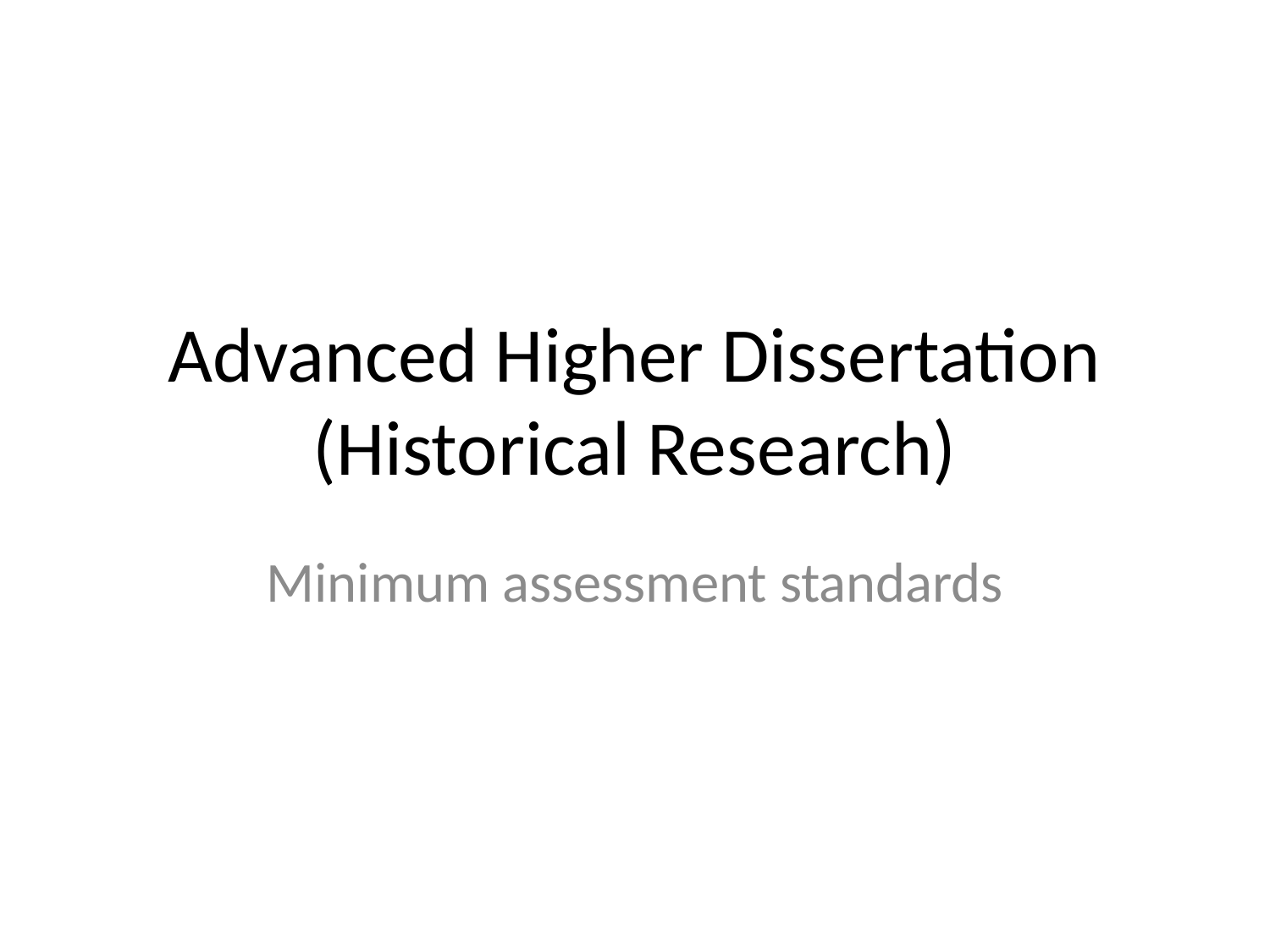

# Advanced Higher Dissertation (Historical Research)
Minimum assessment standards